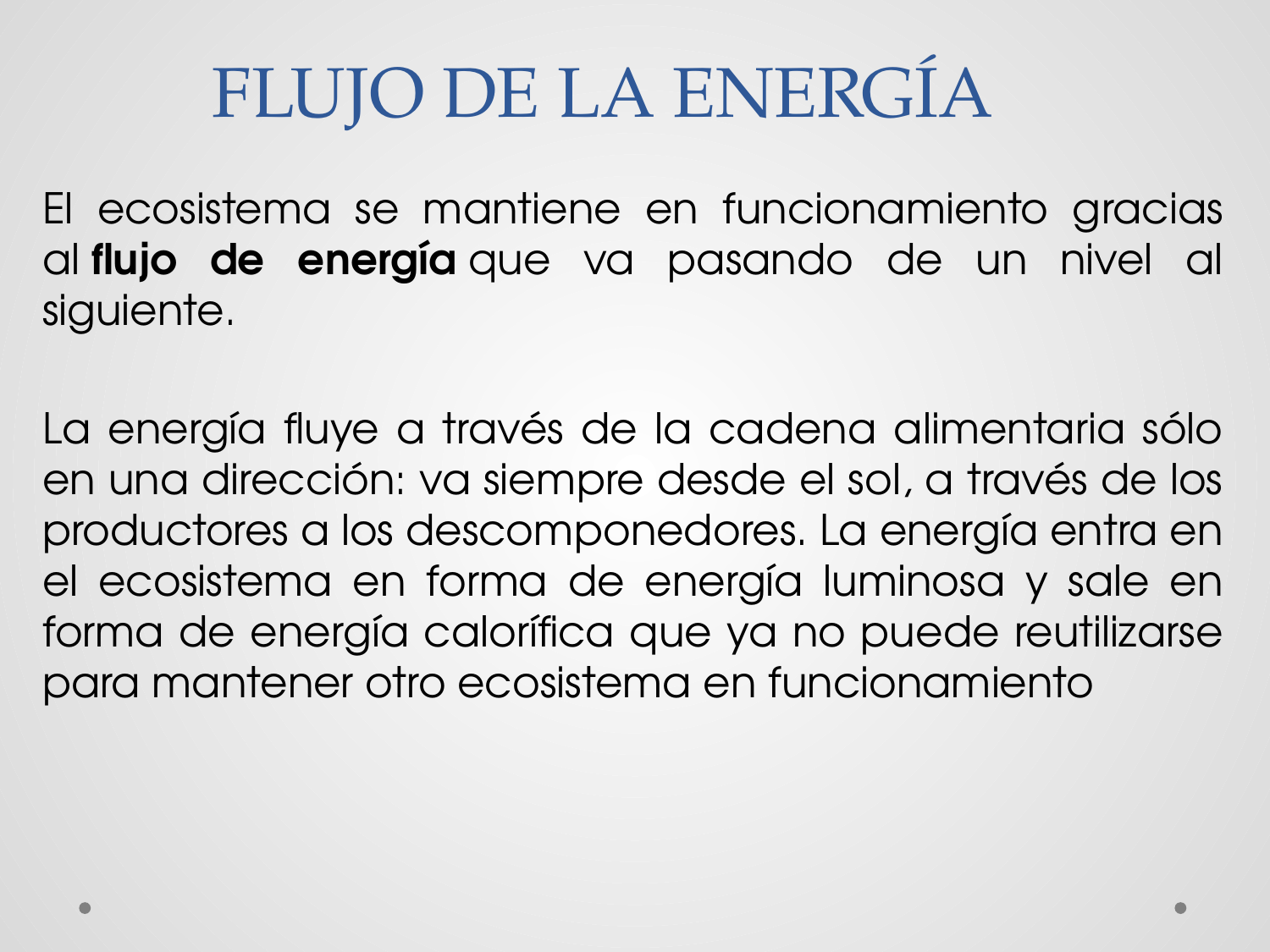

# FLUJO DE LA ENERGÍA
El ecosistema se mantiene en funcionamiento gracias al flujo de energía que va pasando de un nivel al siguiente.

La energía fluye a través de la cadena alimentaria sólo en una dirección: va siempre desde el sol, a través de los productores a los descomponedores. La energía entra en el ecosistema en forma de energía luminosa y sale en forma de energía calorífica que ya no puede reutilizarse para mantener otro ecosistema en funcionamiento